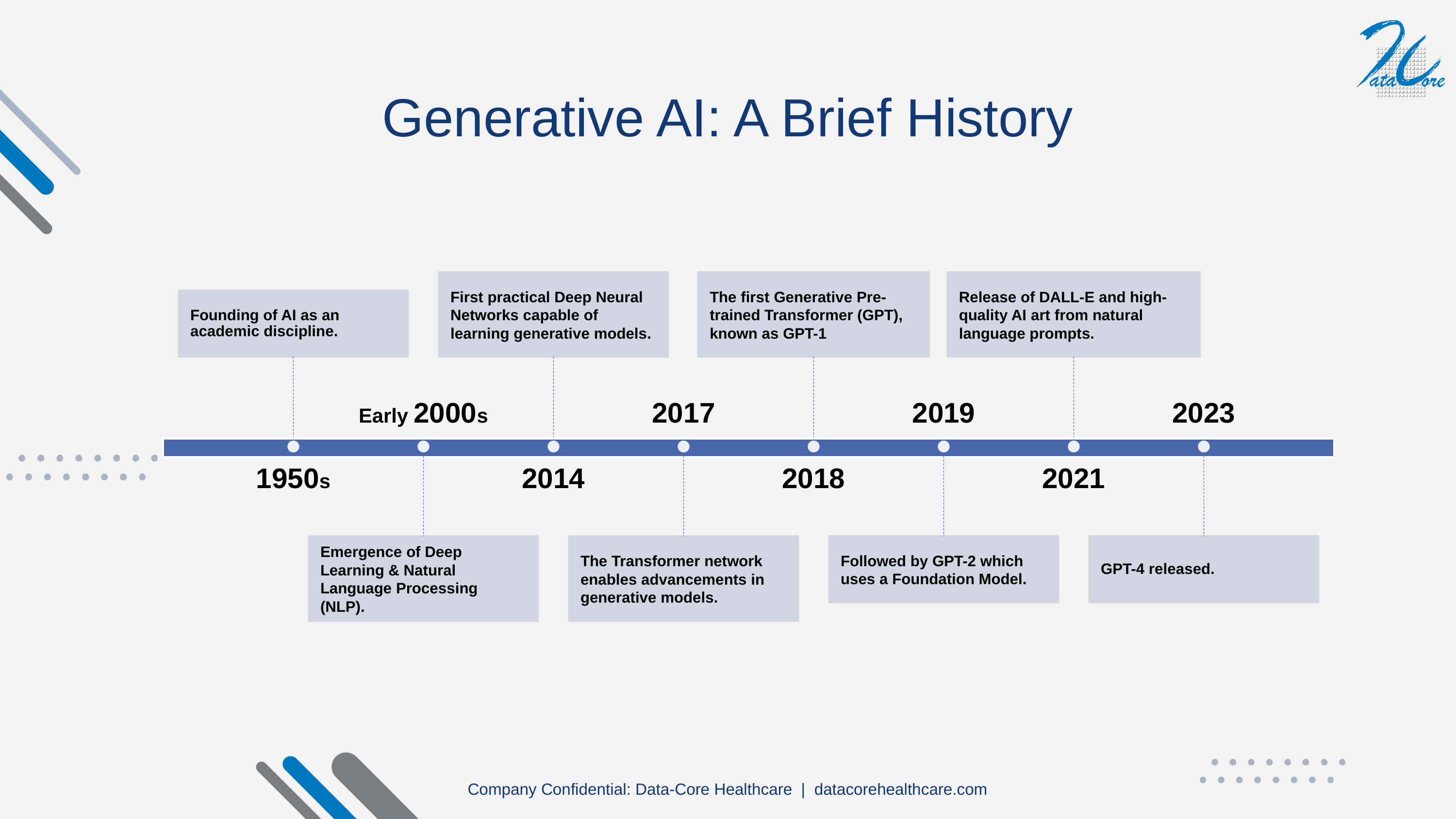

Generative AI: A Brief History
1950s
Founding of AI as an academic discipline.
Early 2000s
Emergence of Deep Learning & Natural Language Processing (NLP).
2014
First practical Deep Neural Networks capable of learning generative models.
2017
The Transformer network enables advancements in generative models.
2018
The first Generative Pre-trained Transformer (GPT), known as GPT-1
2019
Followed by GPT-2 which uses a Foundation Model.
2021
Release of DALL-E and high-quality AI art from natural language prompts.
2023
GPT-4 released.

Company Confidential: Data-Core Healthcare  |  datacorehealthcare.com